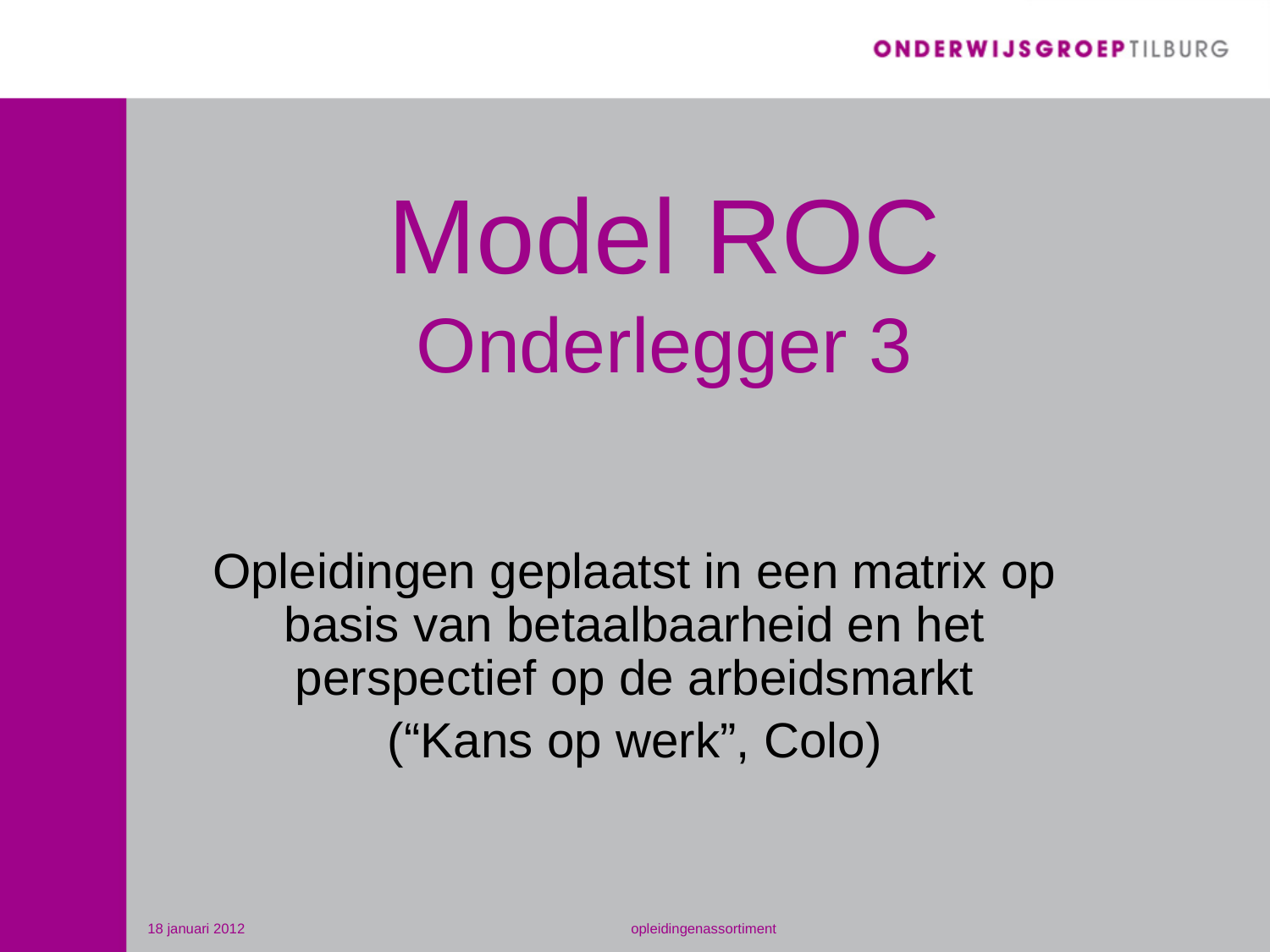

# Model ROC Onderlegger 3
Opleidingen geplaatst in een matrix op basis van betaalbaarheid en het perspectief op de arbeidsmarkt
(“Kans op werk”, Colo)

18 januari 2012
opleidingenassortiment